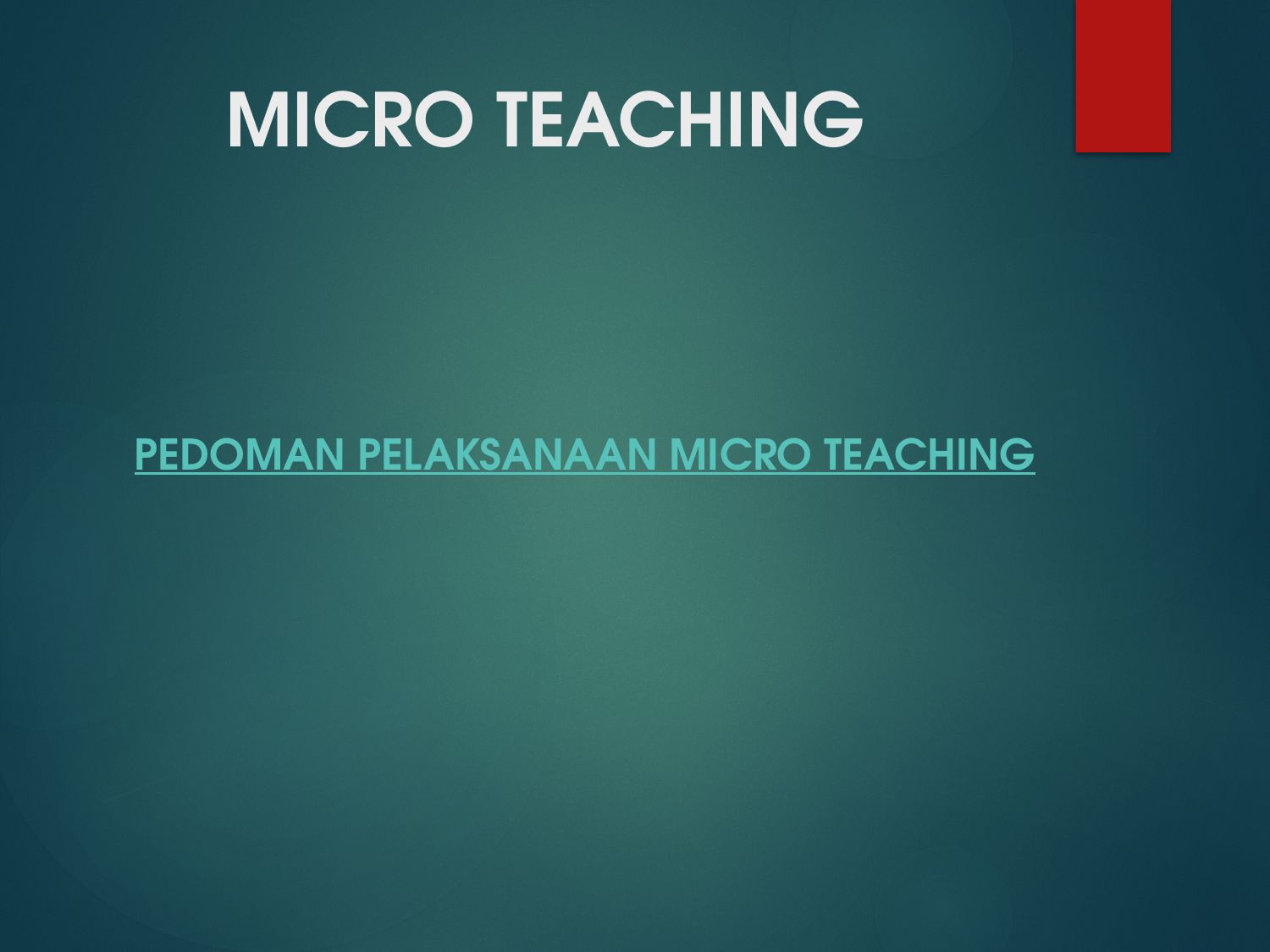

# MICRO TEACHING
PEDOMAN PELAKSANAAN MICRO TEACHING